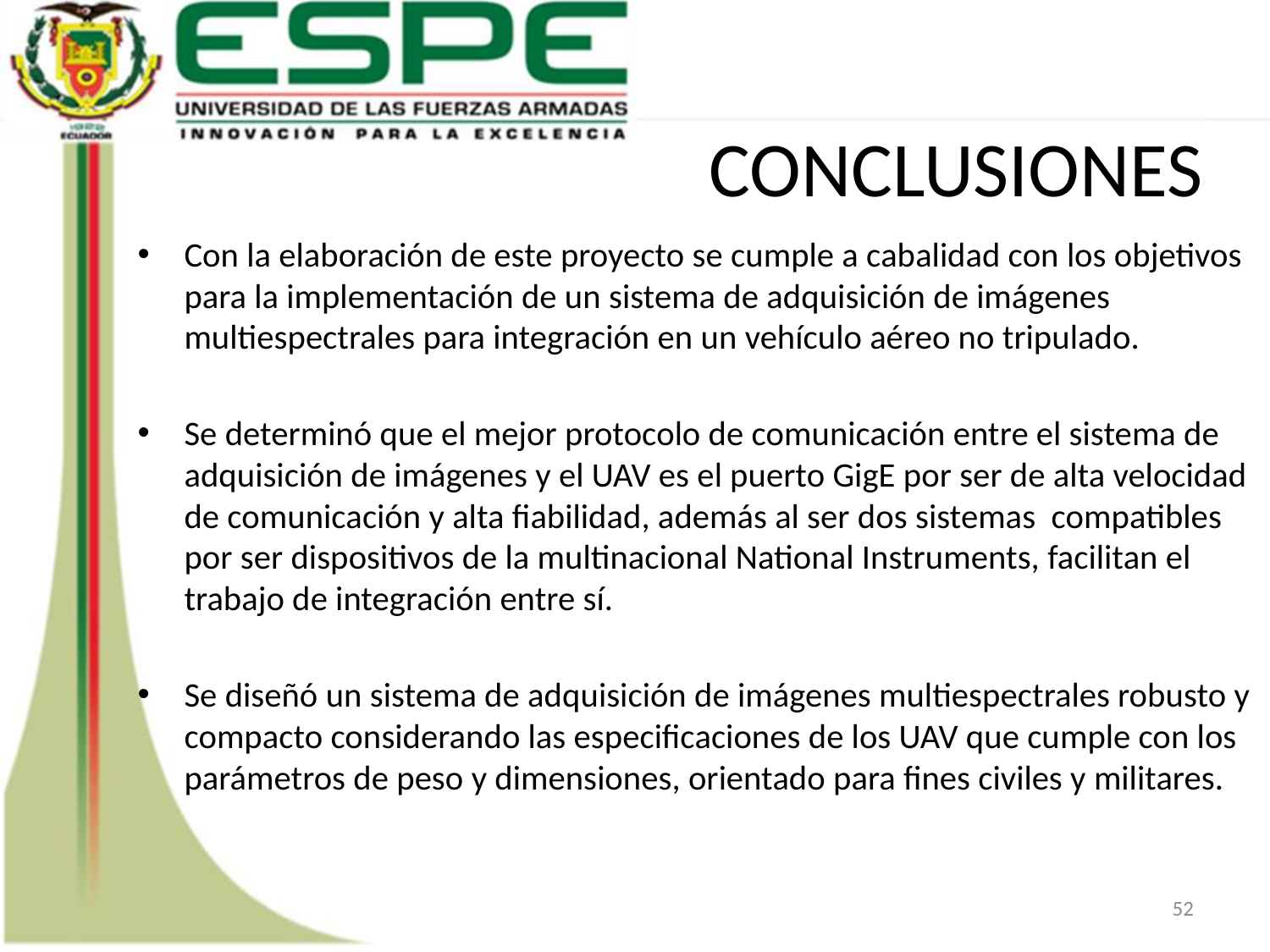

# CONCLUSIONES
Con la elaboración de este proyecto se cumple a cabalidad con los objetivos para la implementación de un sistema de adquisición de imágenes multiespectrales para integración en un vehículo aéreo no tripulado.

	Se determinó que el mejor protocolo de comunicación entre el sistema de adquisición de imágenes y el UAV es el puerto GigE por ser de alta velocidad de comunicación y alta fiabilidad, además al ser dos sistemas  compatibles por ser dispositivos de la multinacional National Instruments, facilitan el trabajo de integración entre sí.

	Se diseñó un sistema de adquisición de imágenes multiespectrales robusto y compacto considerando las especificaciones de los UAV que cumple con los parámetros de peso y dimensiones, orientado para fines civiles y militares.

52